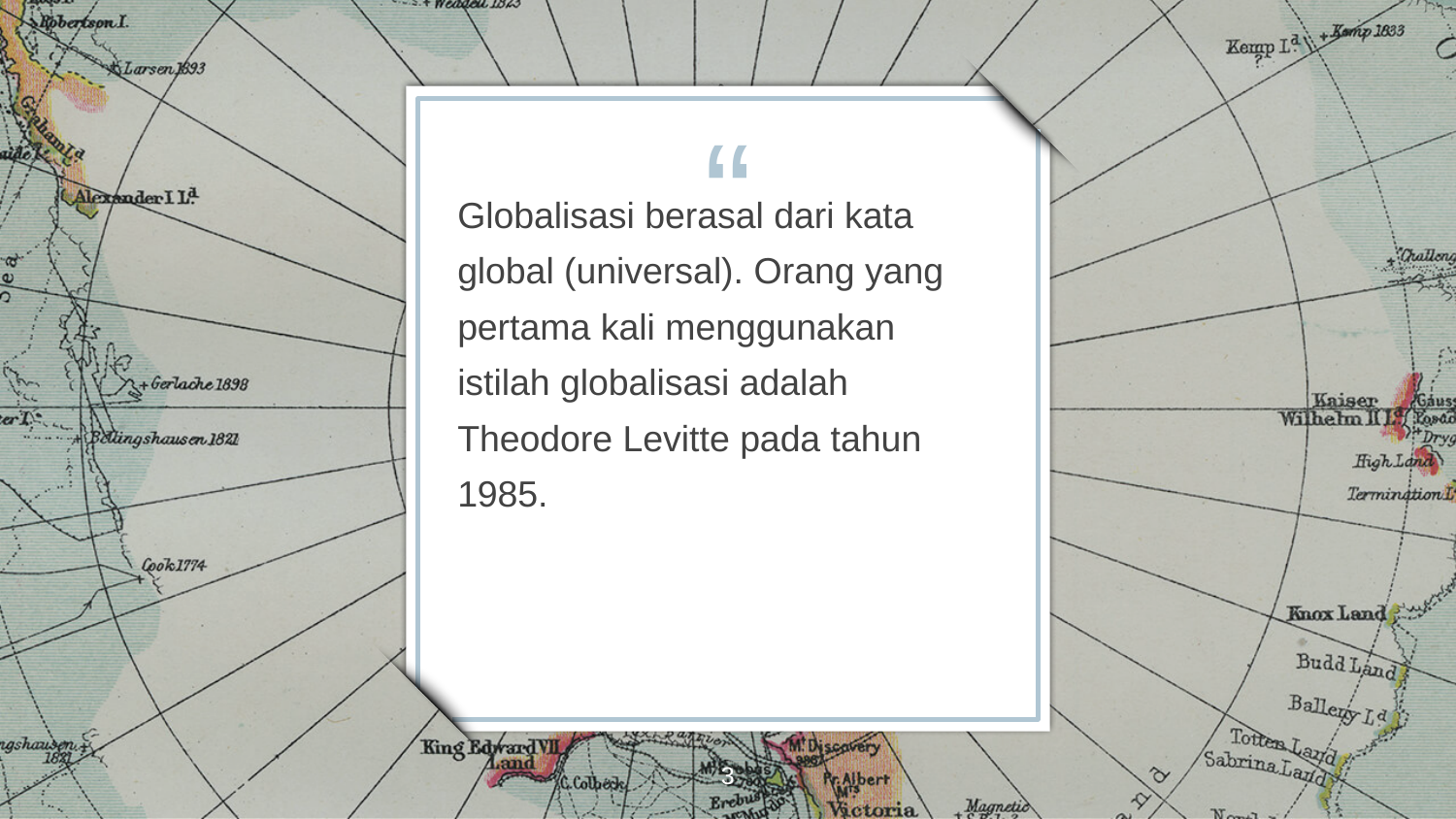

Globalisasi berasal dari kata
global (universal). Orang yang
pertama kali menggunakan
istilah globalisasi adalah
Theodore Levitte pada tahun
1985.

3